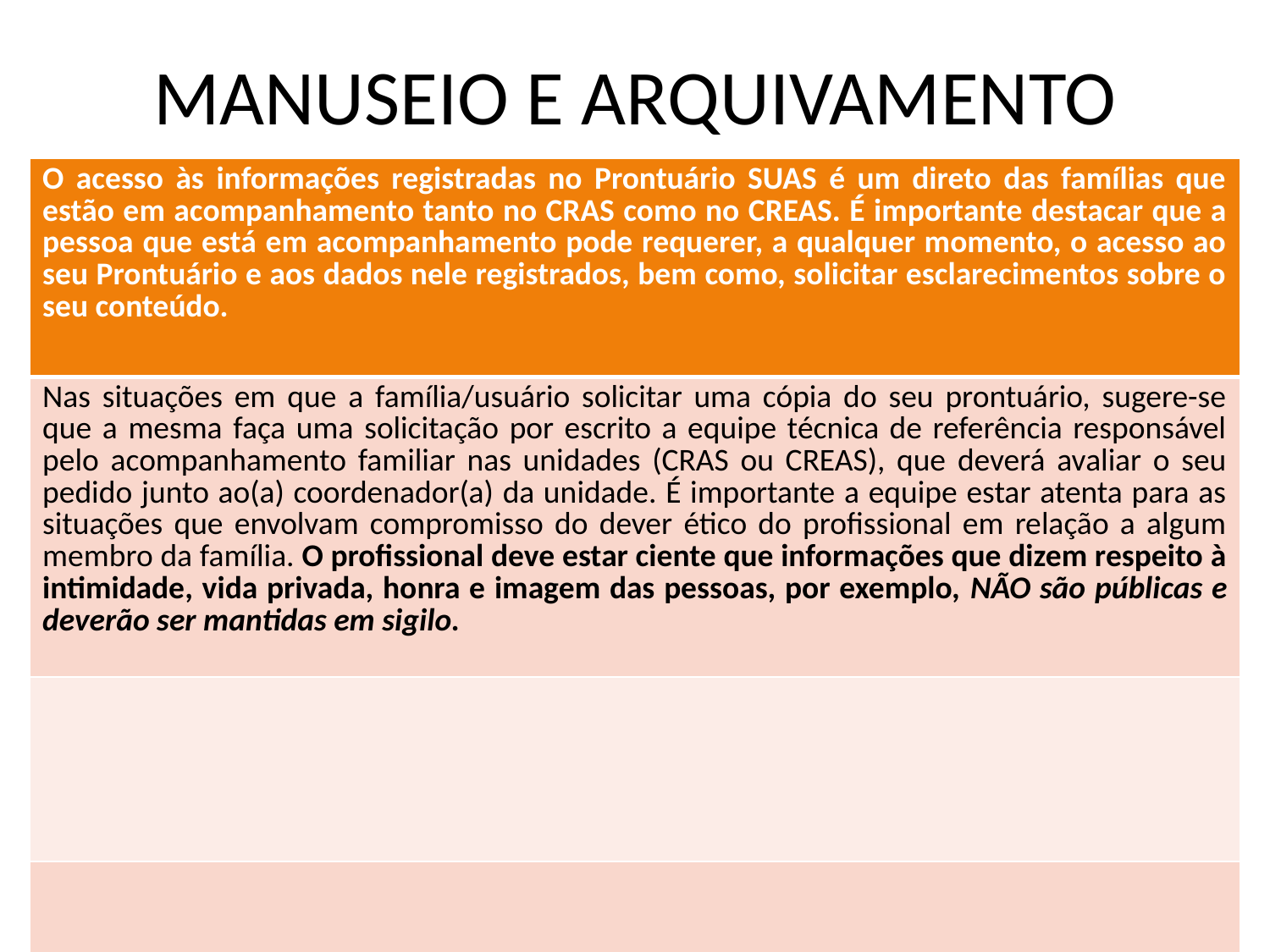

# MANUSEIO E ARQUIVAMENTO
| O acesso às informações registradas no Prontuário SUAS é um direto das famílias que estão em acompanhamento tanto no CRAS como no CREAS. É importante destacar que a pessoa que está em acompanhamento pode requerer, a qualquer momento, o acesso ao seu Prontuário e aos dados nele registrados, bem como, solicitar esclarecimentos sobre o seu conteúdo. |
| --- |
| Nas situações em que a família/usuário solicitar uma cópia do seu prontuário, sugere-se que a mesma faça uma solicitação por escrito a equipe técnica de referência responsável pelo acompanhamento familiar nas unidades (CRAS ou CREAS), que deverá avaliar o seu pedido junto ao(a) coordenador(a) da unidade. É importante a equipe estar atenta para as situações que envolvam compromisso do dever ético do profissional em relação a algum membro da família. O profissional deve estar ciente que informações que dizem respeito à intimidade, vida privada, honra e imagem das pessoas, por exemplo, NÃO são públicas e deverão ser mantidas em sigilo. |
|  |
|  |
GERENCIA DE PROTEÇÃO SOCIAL ESPECIAL 2016